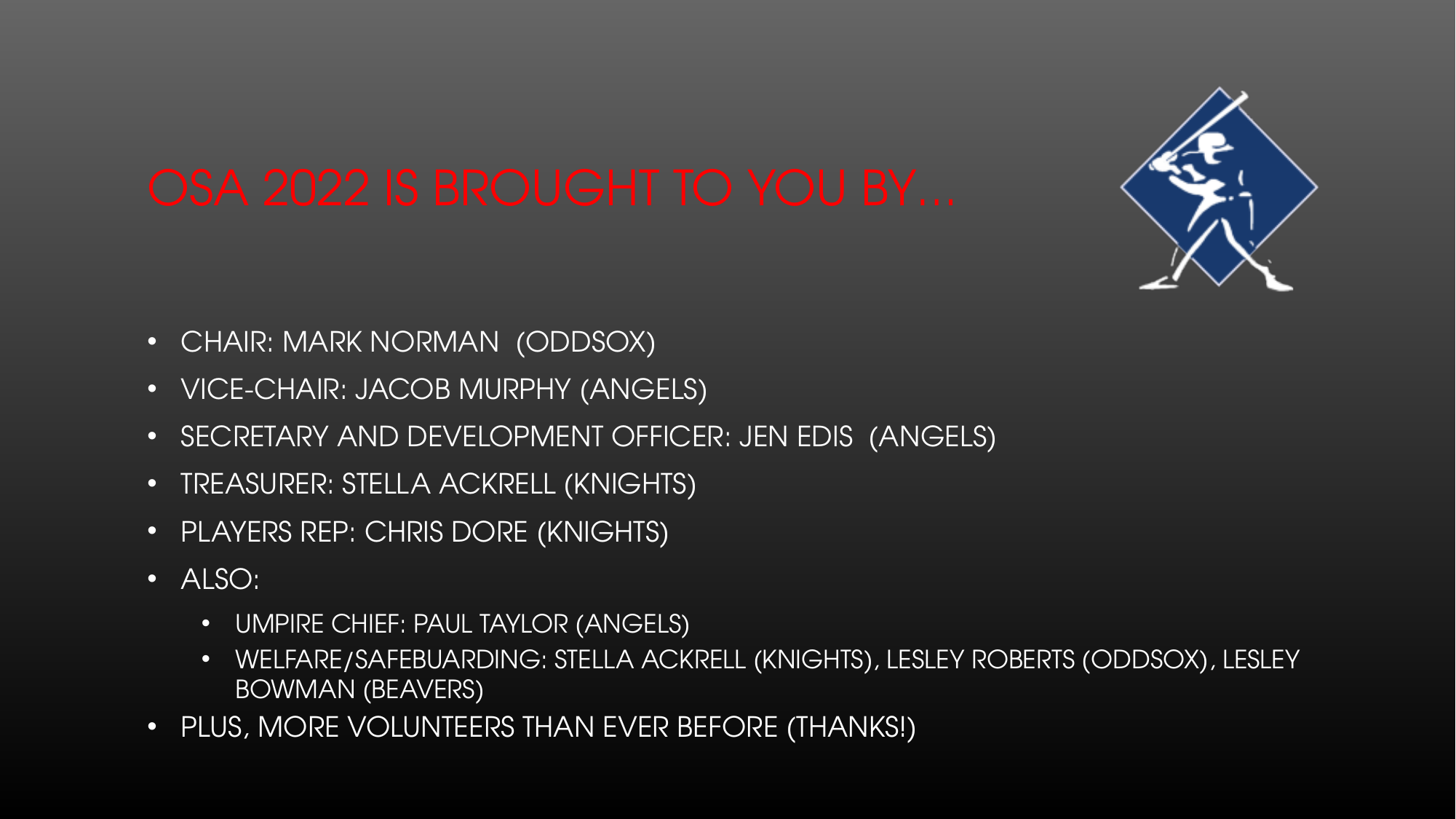

# OSA 2022 IS BROUGHT TO YOU BY…
Chair: Mark Norman  (Oddsox)
Vice-Chair: Jacob Murphy (Angels)
Secretary and Development Officer: Jen Edis  (Angels)
Treasurer: Stella Ackrell (Knights)
Players Rep: Chris Dore (Knights)
Also:
Umpire Chief: Paul Taylor (Angels)
Welfare/Safebuarding: Stella Ackrell (Knights), Lesley Roberts (Oddsox), Lesley Bowman (Beavers)
Plus, more volunteers than ever before (Thanks!)